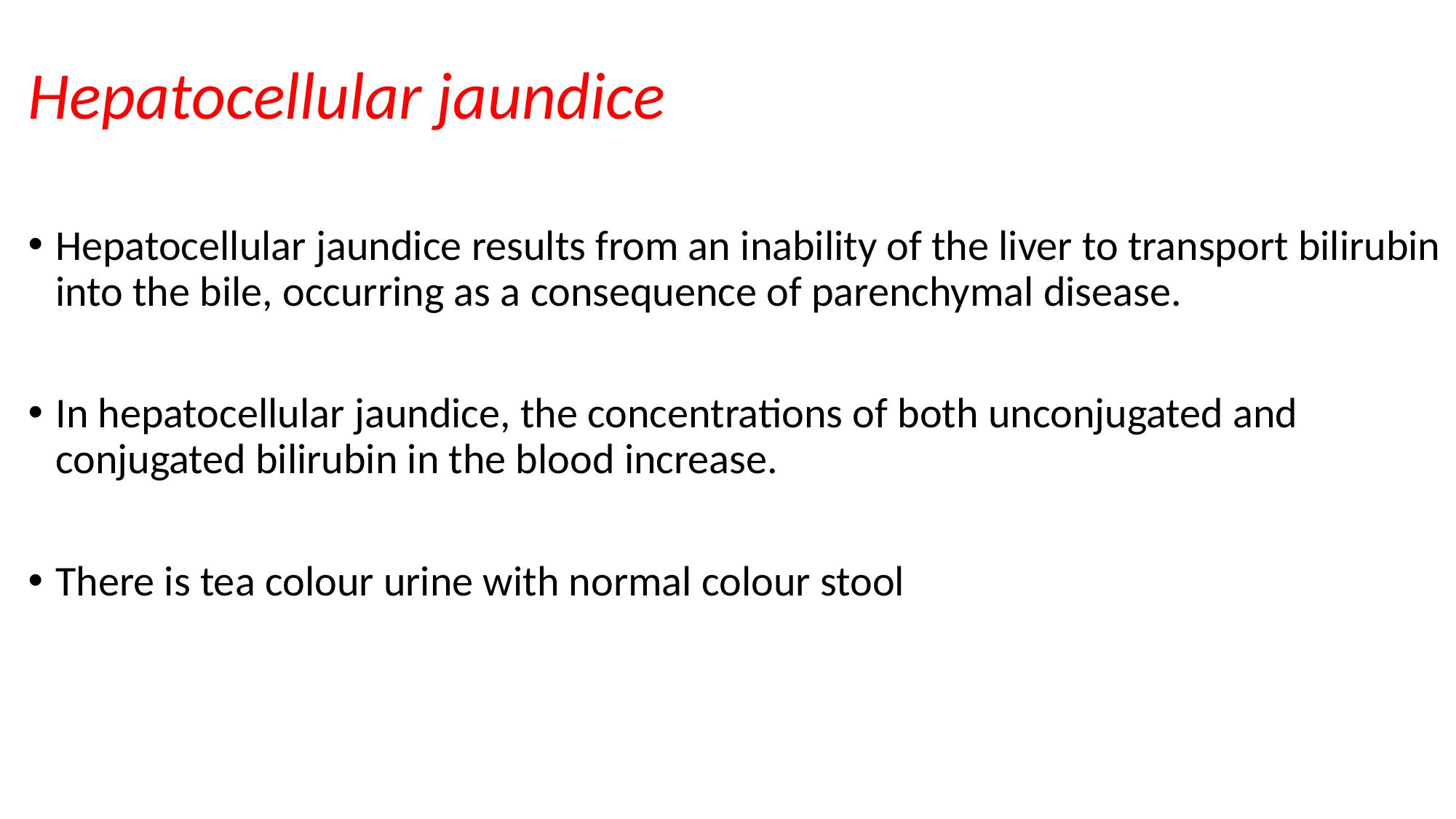

# Hepatocellular jaundice
Hepatocellular jaundice results from an inability of the liver to transport bilirubin into the bile, occurring as a consequence of parenchymal disease.

In hepatocellular jaundice, the concentrations of both unconjugated and conjugated bilirubin in the blood increase.

There is tea colour urine with normal colour stool